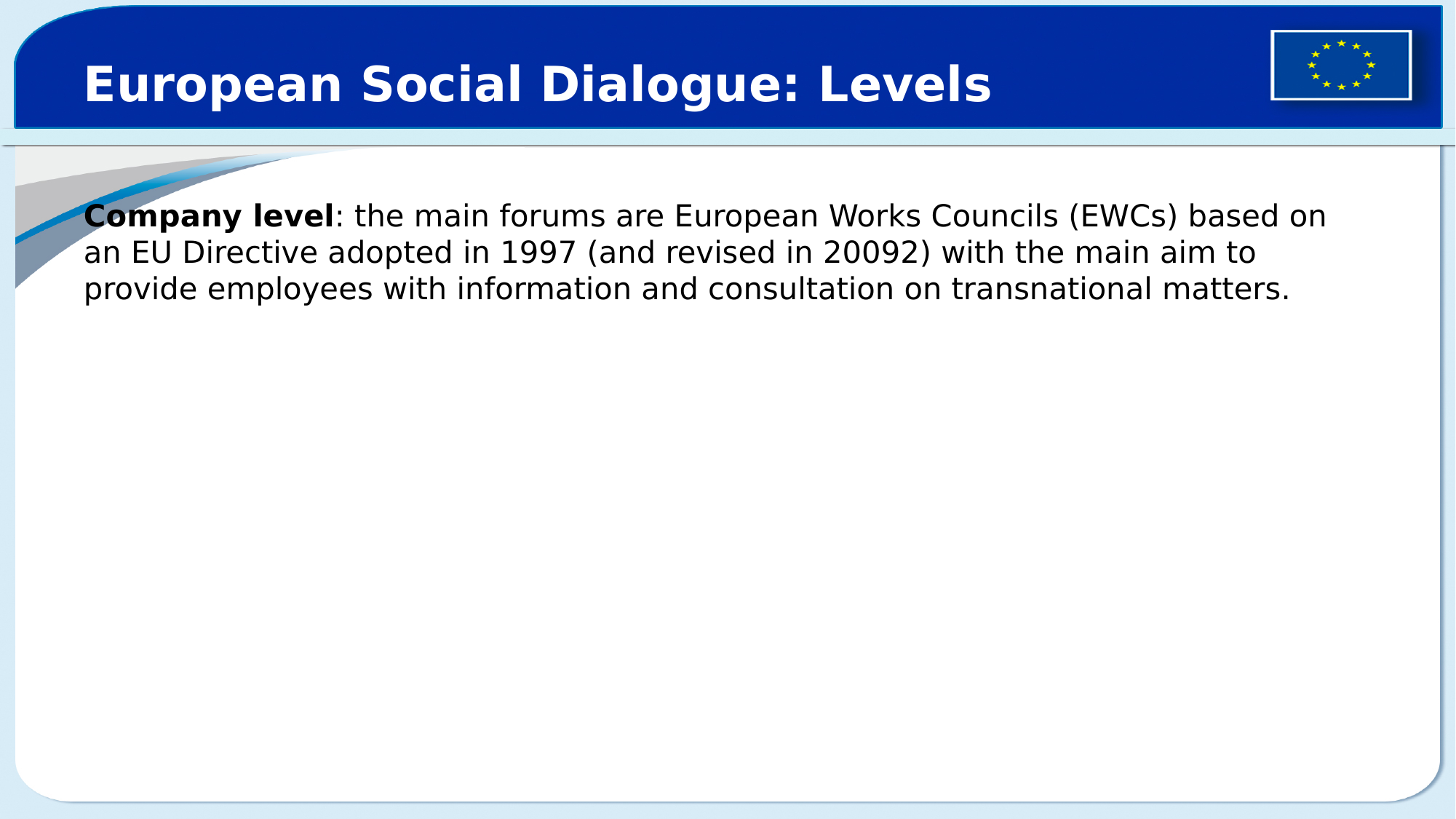

# European Social Dialogue: Levels
Company level: the main forums are European Works Councils (EWCs) based on an EU Directive adopted in 1997 (and revised in 20092) with the main aim to provide employees with information and consultation on transnational matters.